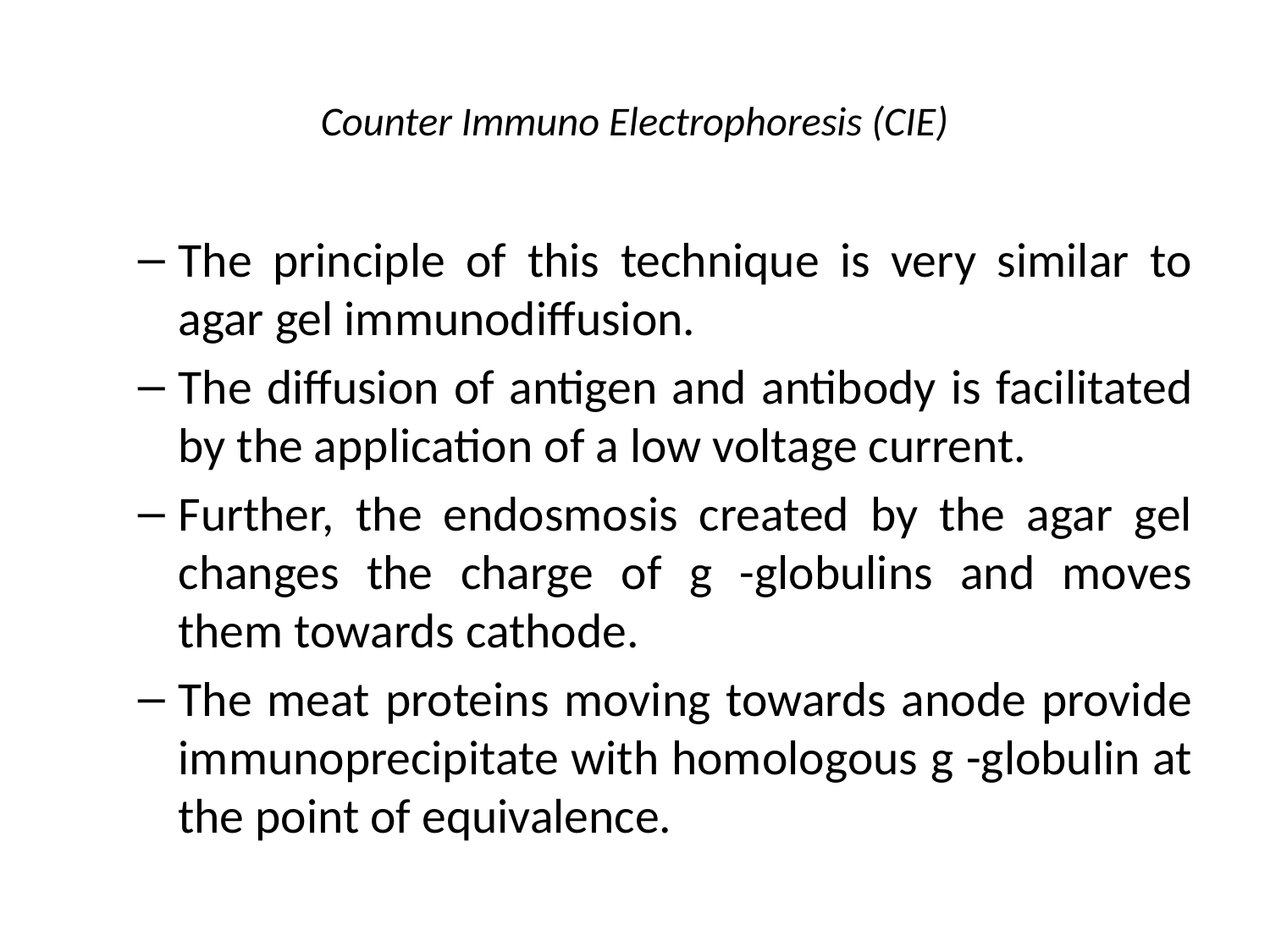

# Counter Immuno Electrophoresis (CIE)
The principle of this technique is very similar to agar gel immunodiffusion.
The diffusion of antigen and antibody is facilitated by the application of a low voltage current.
Further, the endosmosis created by the agar gel changes the charge of g -globulins and moves them towards cathode.
The meat proteins moving towards anode provide immunoprecipitate with homologous g -globulin at the point of equivalence.